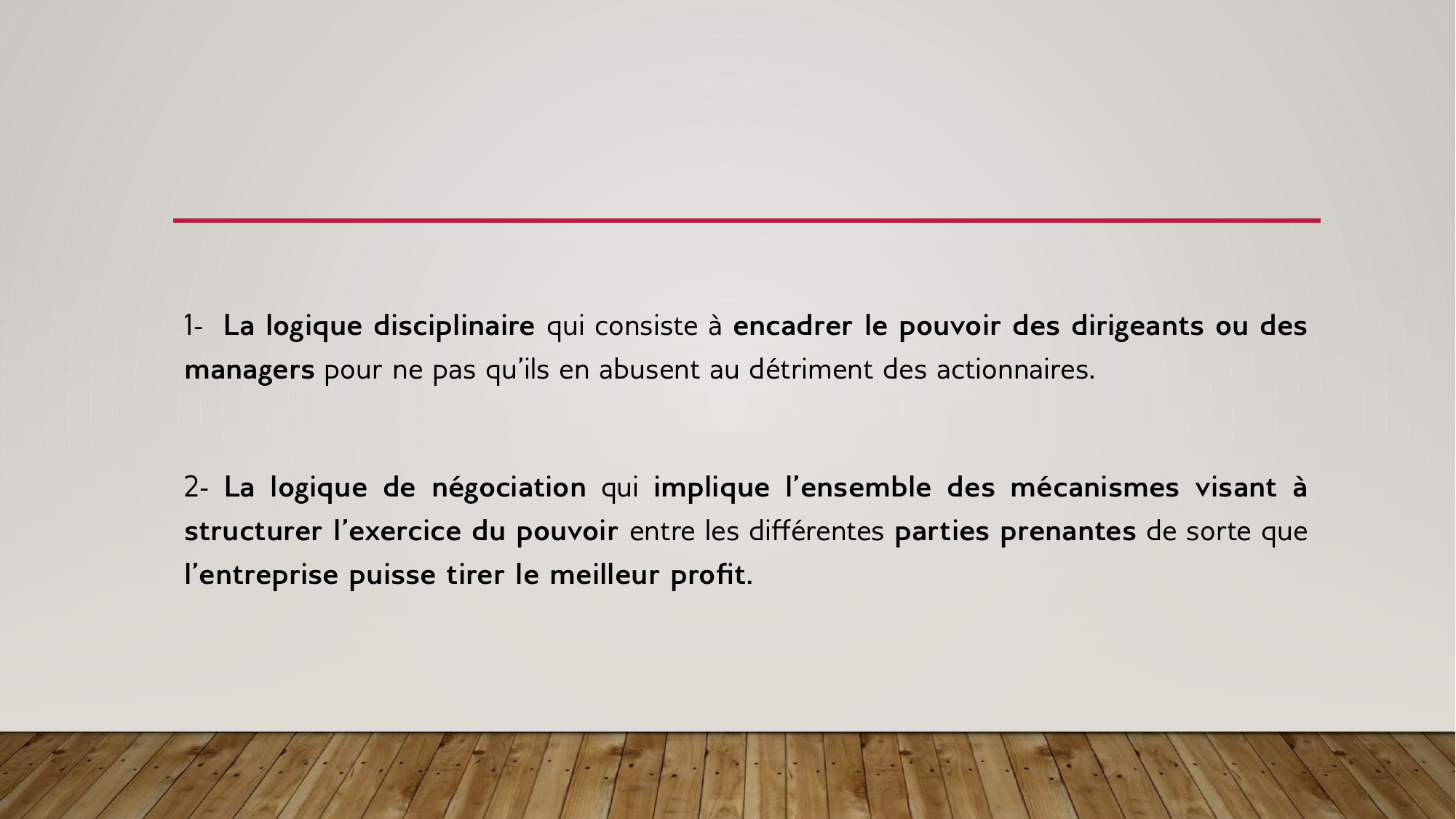

#

1-  La logique disciplinaire qui consiste à encadrer le pouvoir des dirigeants ou des managers pour ne pas qu’ils en abusent au détriment des actionnaires.

2- La logique de négociation qui implique l’ensemble des mécanismes visant à structurer l’exercice du pouvoir entre les différentes parties prenantes de sorte que l’entreprise puisse tirer le meilleur profit.